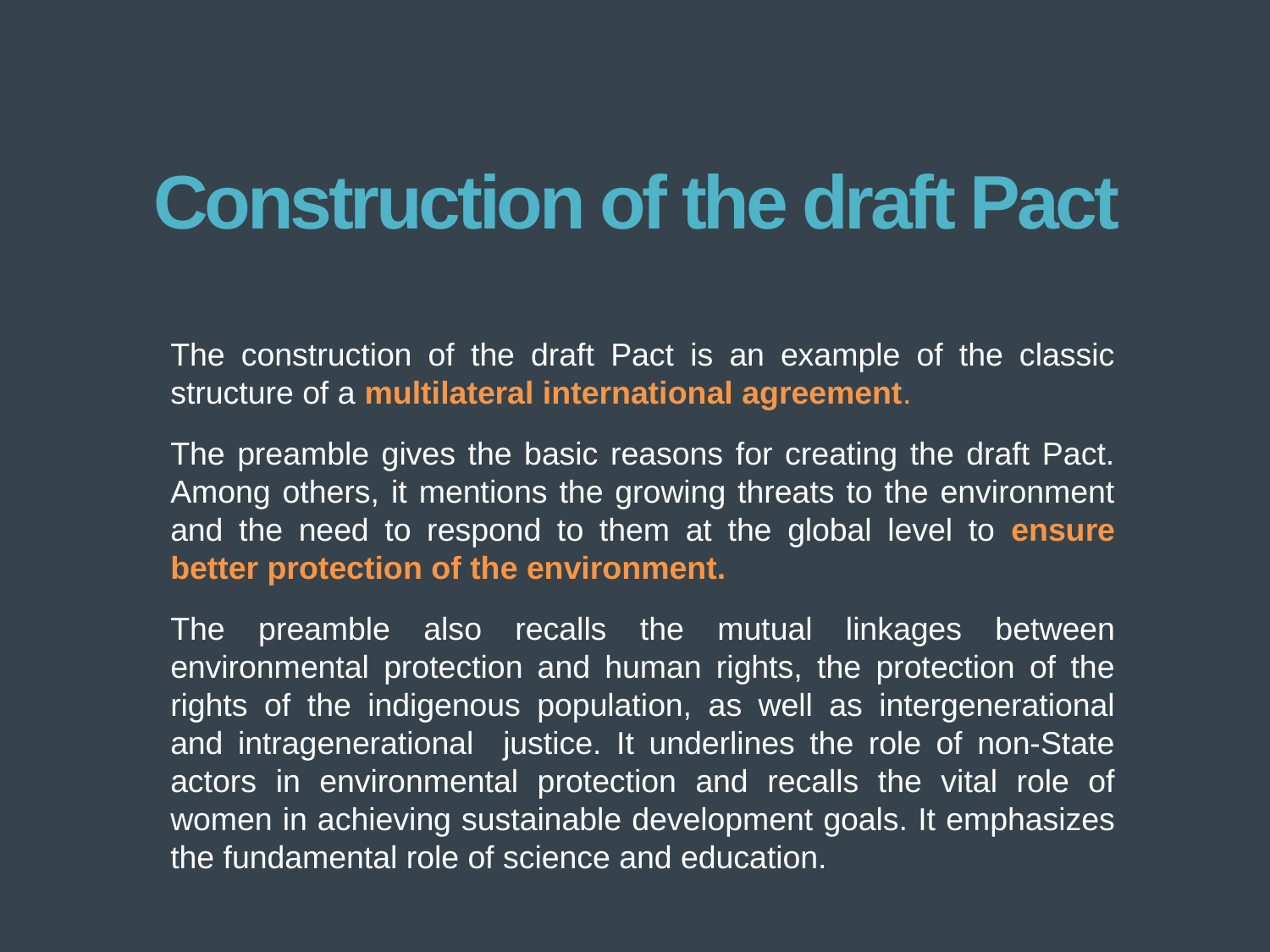

# Construction of the draft Pact

The construction of the draft Pact is an example of the classic structure of a multilateral international agreement.
The preamble gives the basic reasons for creating the draft Pact. Among others, it mentions the growing threats to the environment and the need to respond to them at the global level to ensure better protection of the environment.
The preamble also recalls the mutual linkages between environmental protection and human rights, the protection of the rights of the indigenous population, as well as intergenerational and intragenerational  justice. It underlines the role of non-State actors in environmental protection and recalls the vital role of women in achieving sustainable development goals. It emphasizes the fundamental role of science and education.